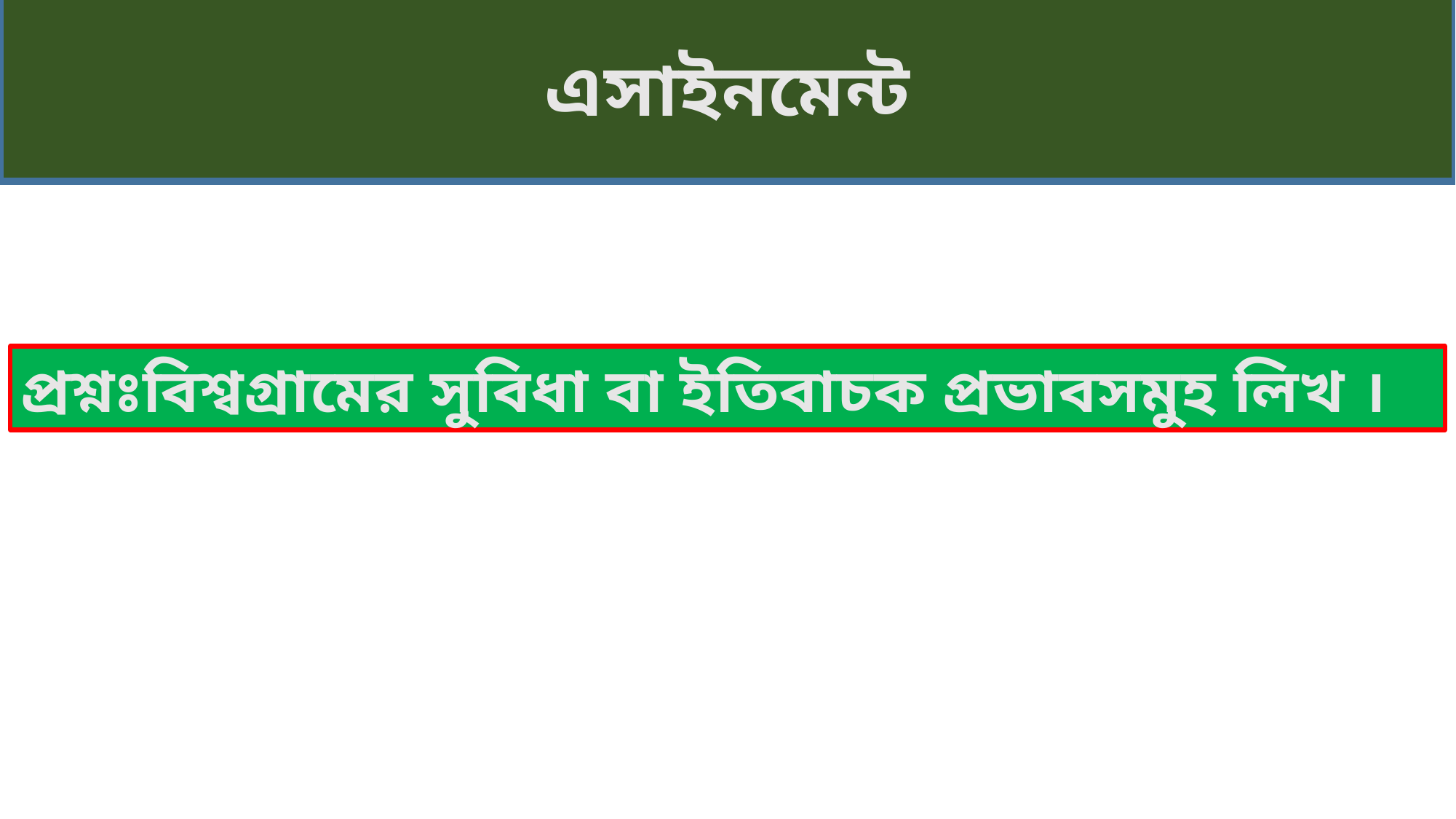

এসাইনমেন্ট
প্রশ্নঃবিশ্বগ্রামের সুবিধা বা ইতিবাচক প্রভাবসমুহ লিখ ।